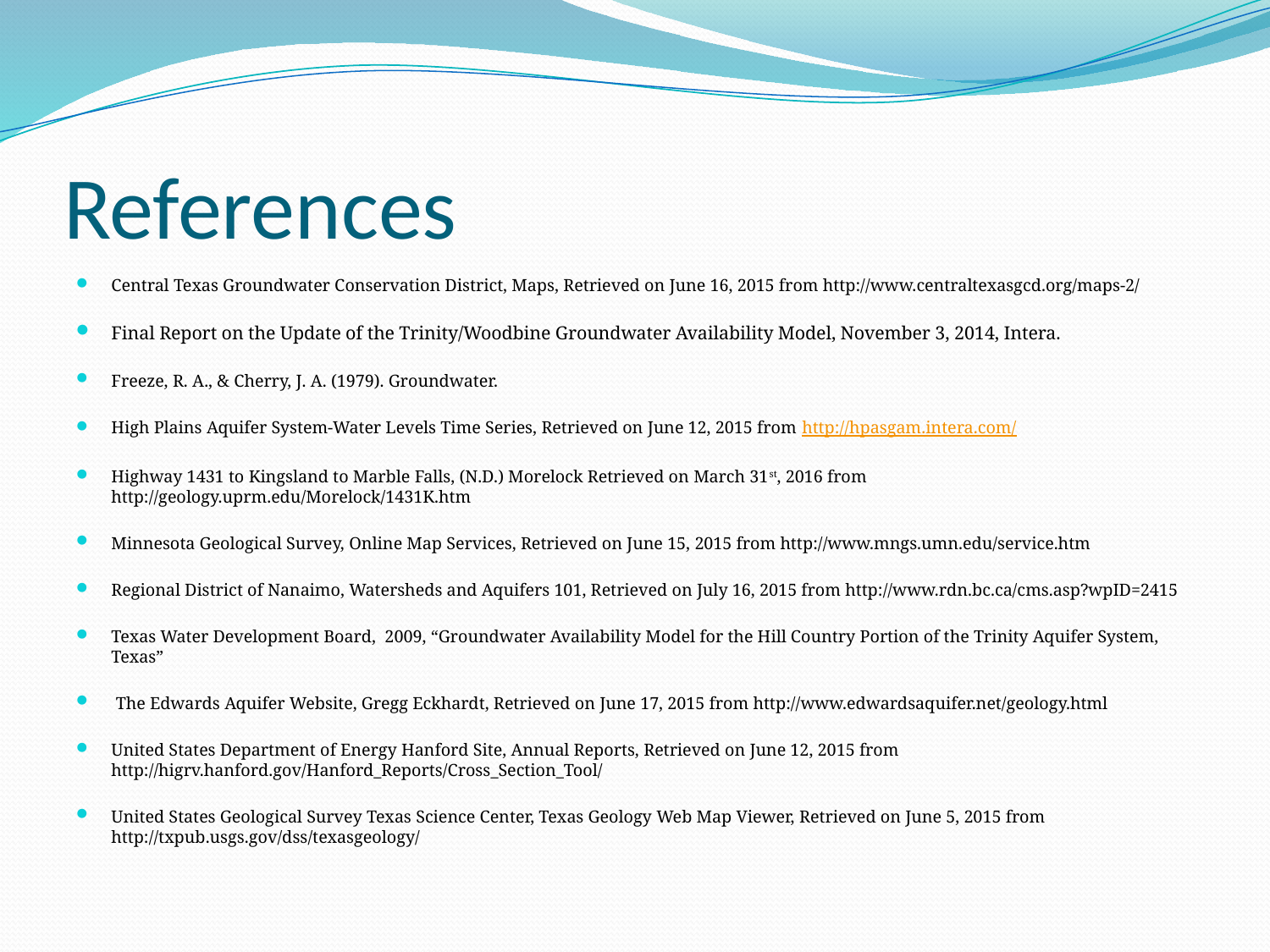

# References
Central Texas Groundwater Conservation District, Maps, Retrieved on June 16, 2015 from http://www.centraltexasgcd.org/maps-2/

Final Report on the Update of the Trinity/Woodbine Groundwater Availability Model, November 3, 2014, Intera.

Freeze, R. A., & Cherry, J. A. (1979). Groundwater.

High Plains Aquifer System-Water Levels Time Series, Retrieved on June 12, 2015 from http://hpasgam.intera.com/

Highway 1431 to Kingsland to Marble Falls, (N.D.) Morelock Retrieved on March 31st, 2016 from http://geology.uprm.edu/Morelock/1431K.htm

Minnesota Geological Survey, Online Map Services, Retrieved on June 15, 2015 from http://www.mngs.umn.edu/service.htm

Regional District of Nanaimo, Watersheds and Aquifers 101, Retrieved on July 16, 2015 from http://www.rdn.bc.ca/cms.asp?wpID=2415

Texas Water Development Board,  2009, “Groundwater Availability Model for the Hill Country Portion of the Trinity Aquifer System, Texas”

 The Edwards Aquifer Website, Gregg Eckhardt, Retrieved on June 17, 2015 from http://www.edwardsaquifer.net/geology.html

United States Department of Energy Hanford Site, Annual Reports, Retrieved on June 12, 2015 from http://higrv.hanford.gov/Hanford_Reports/Cross_Section_Tool/

United States Geological Survey Texas Science Center, Texas Geology Web Map Viewer, Retrieved on June 5, 2015 from http://txpub.usgs.gov/dss/texasgeology/